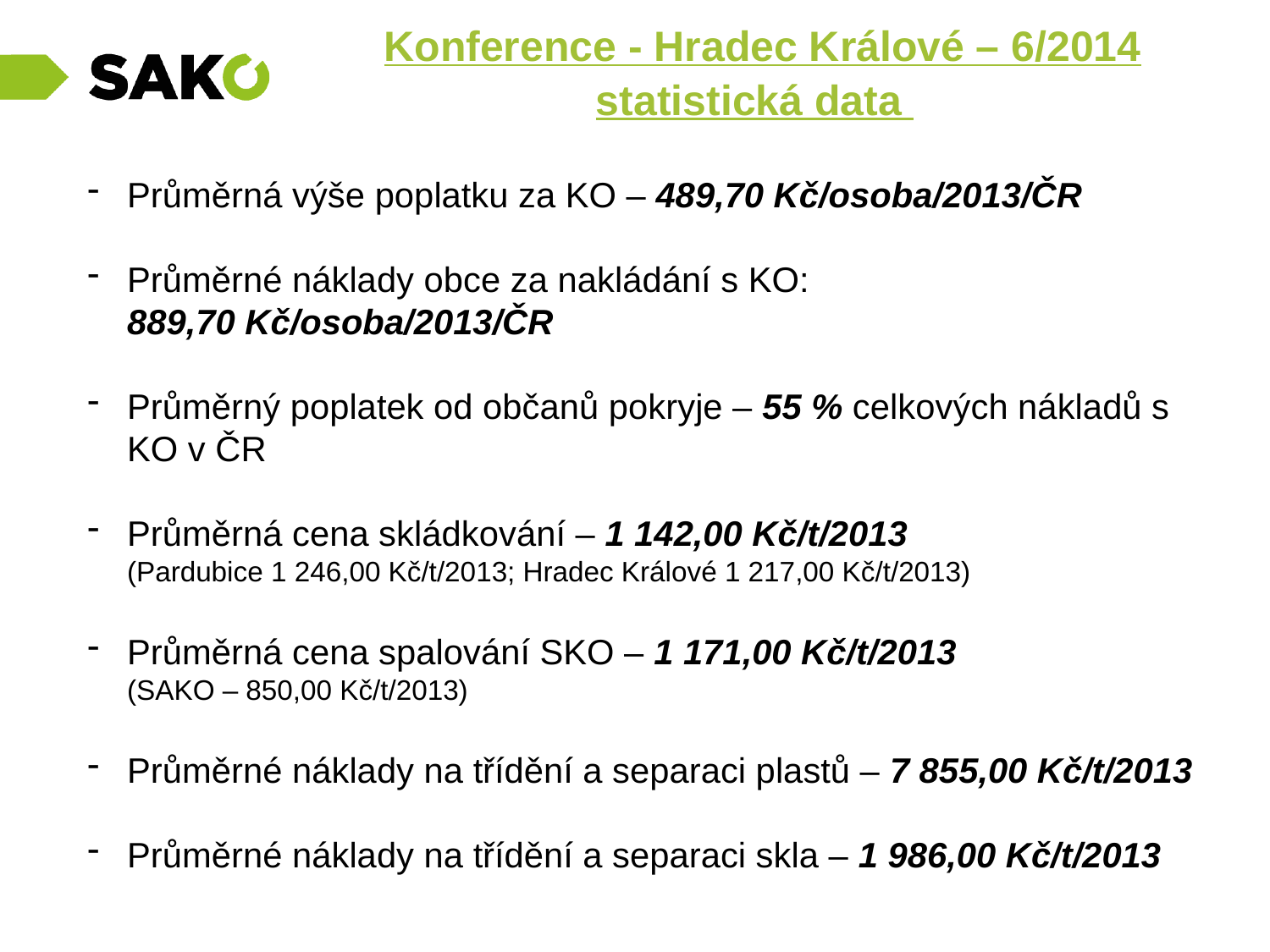

Konference - Hradec Králové – 6/2014 statistická data
Průměrná výše poplatku za KO – 489,70 Kč/osoba/2013/ČR

Průměrné náklady obce za nakládání s KO:                              889,70 Kč/osoba/2013/ČR

Průměrný poplatek od občanů pokryje – 55 % celkových nákladů s KO v ČR

Průměrná cena skládkování – 1 142,00 Kč/t/2013                   (Pardubice 1 246,00 Kč/t/2013; Hradec Králové 1 217,00 Kč/t/2013)

Průměrná cena spalování SKO – 1 171,00 Kč/t/2013                   (SAKO – 850,00 Kč/t/2013)

Průměrné náklady na třídění a separaci plastů – 7 855,00 Kč/t/2013

Průměrné náklady na třídění a separaci skla – 1 986,00 Kč/t/2013